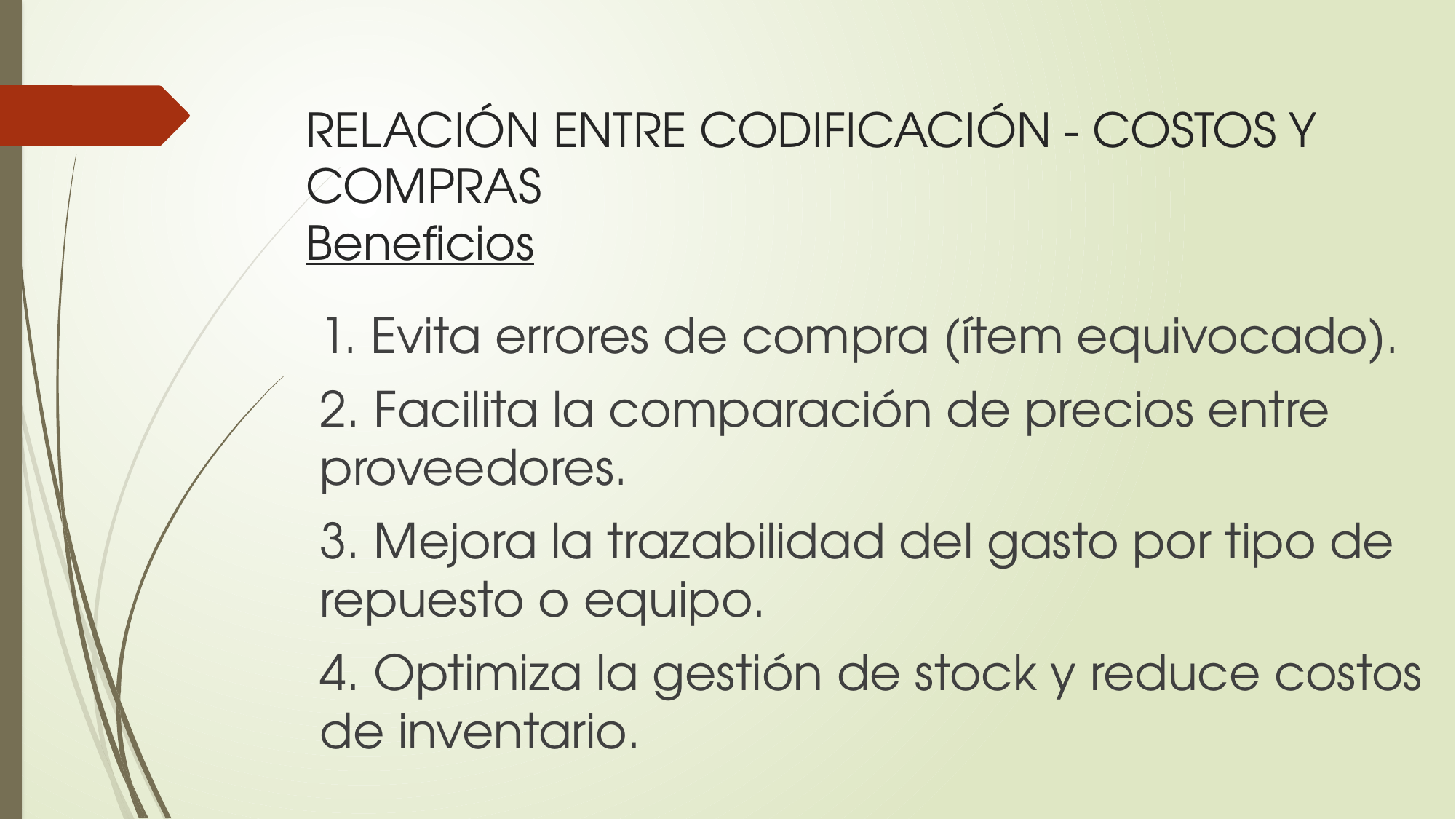

# RELACIÓN ENTRE CODIFICACIÓN - COSTOS Y COMPRAS Beneficios
1. Evita errores de compra (ítem equivocado).
2. Facilita la comparación de precios entre proveedores.
3. Mejora la trazabilidad del gasto por tipo de repuesto o equipo.
4. Optimiza la gestión de stock y reduce costos de inventario.